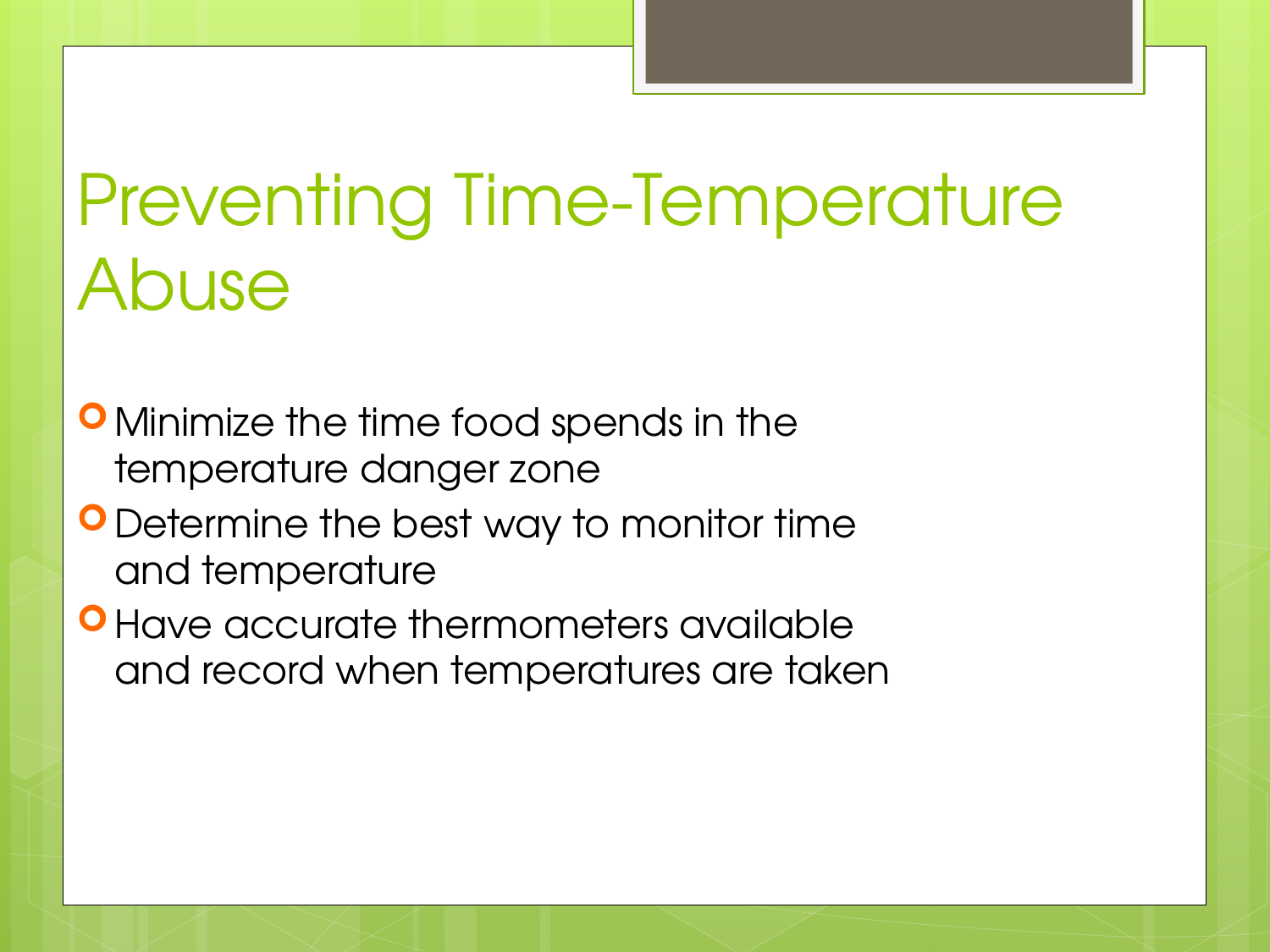

# Preventing Time-Temperature Abuse
Minimize the time food spends in the temperature danger zone
Determine the best way to monitor time and temperature
Have accurate thermometers available and record when temperatures are taken